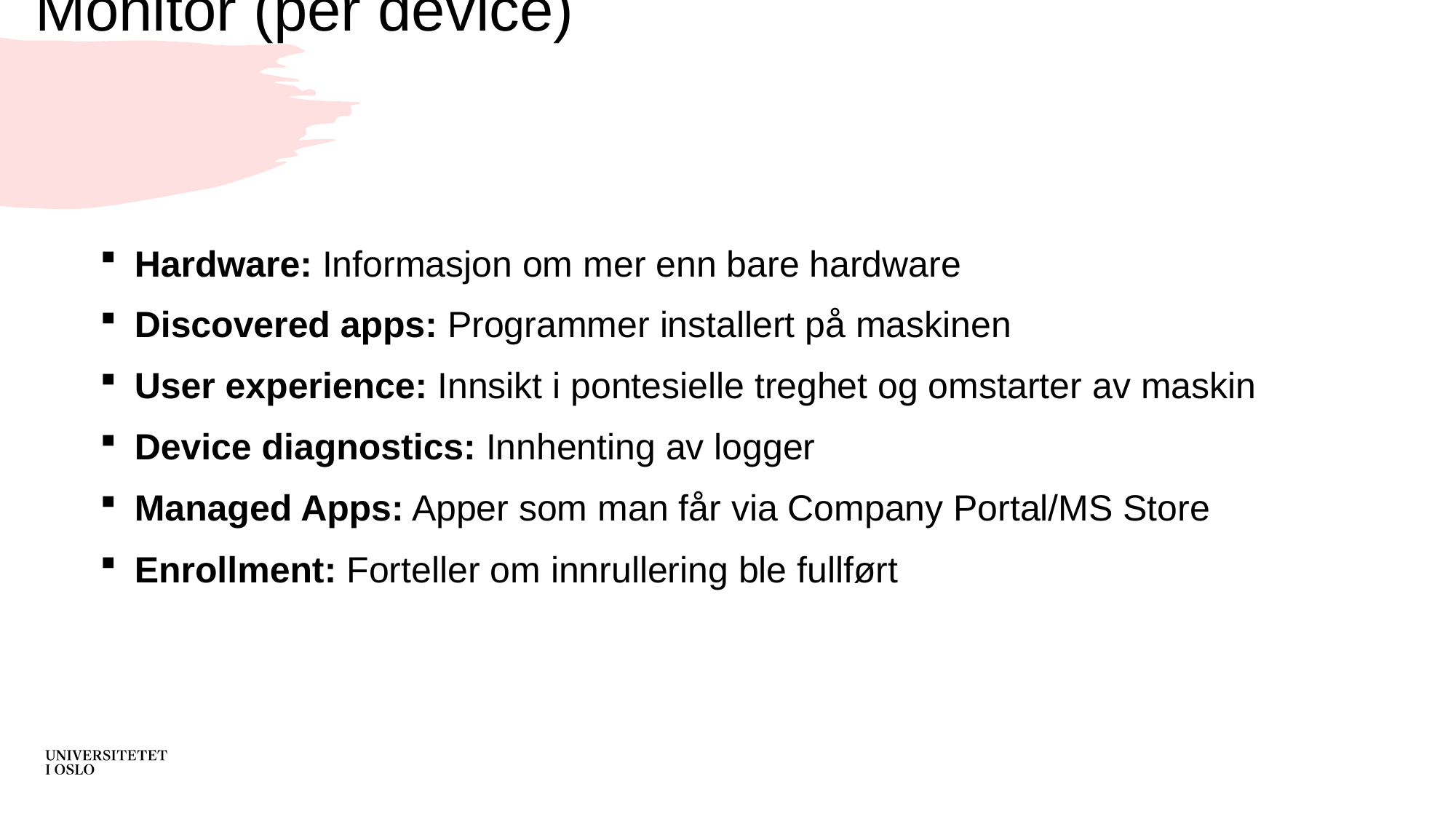

# Monitor (per device)
Hardware: Informasjon om mer enn bare hardware
Discovered apps: Programmer installert på maskinen
User experience: Innsikt i pontesielle treghet og omstarter av maskin
Device diagnostics: Innhenting av logger
Managed Apps: Apper som man får via Company Portal/MS Store
Enrollment: Forteller om innrullering ble fullført